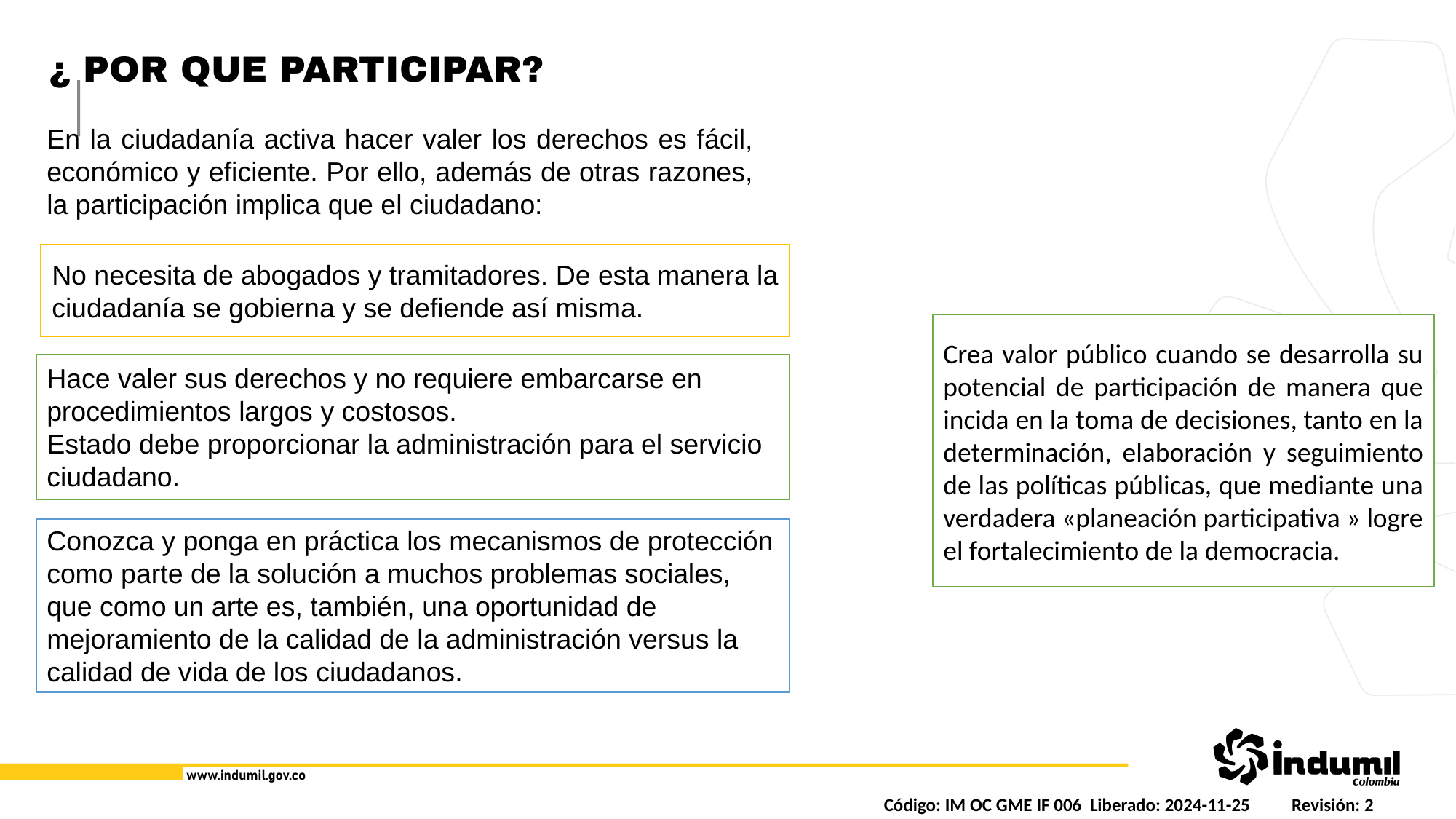

¿ POR QUE PARTICIPAR?
En la ciudadanía activa hacer valer los derechos es fácil, económico y eficiente. Por ello, además de otras razones, la participación implica que el ciudadano:
No necesita de abogados y tramitadores. De esta manera la ciudadanía se gobierna y se defiende así misma.
Crea valor público cuando se desarrolla su potencial de participación de manera que incida en la toma de decisiones, tanto en la determinación, elaboración y seguimiento de las políticas públicas, que mediante una verdadera «planeación participativa » logre el fortalecimiento de la democracia.
Hace valer sus derechos y no requiere embarcarse en procedimientos largos y costosos.
Estado debe proporcionar la administración para el servicio ciudadano.
Conozca y ponga en práctica los mecanismos de protección como parte de la solución a muchos problemas sociales, que como un arte es, también, una oportunidad de mejoramiento de la calidad de la administración versus la calidad de vida de los ciudadanos.
Código: IM OC GME IF 006  Liberado: 2024-11-25          Revisión: 2